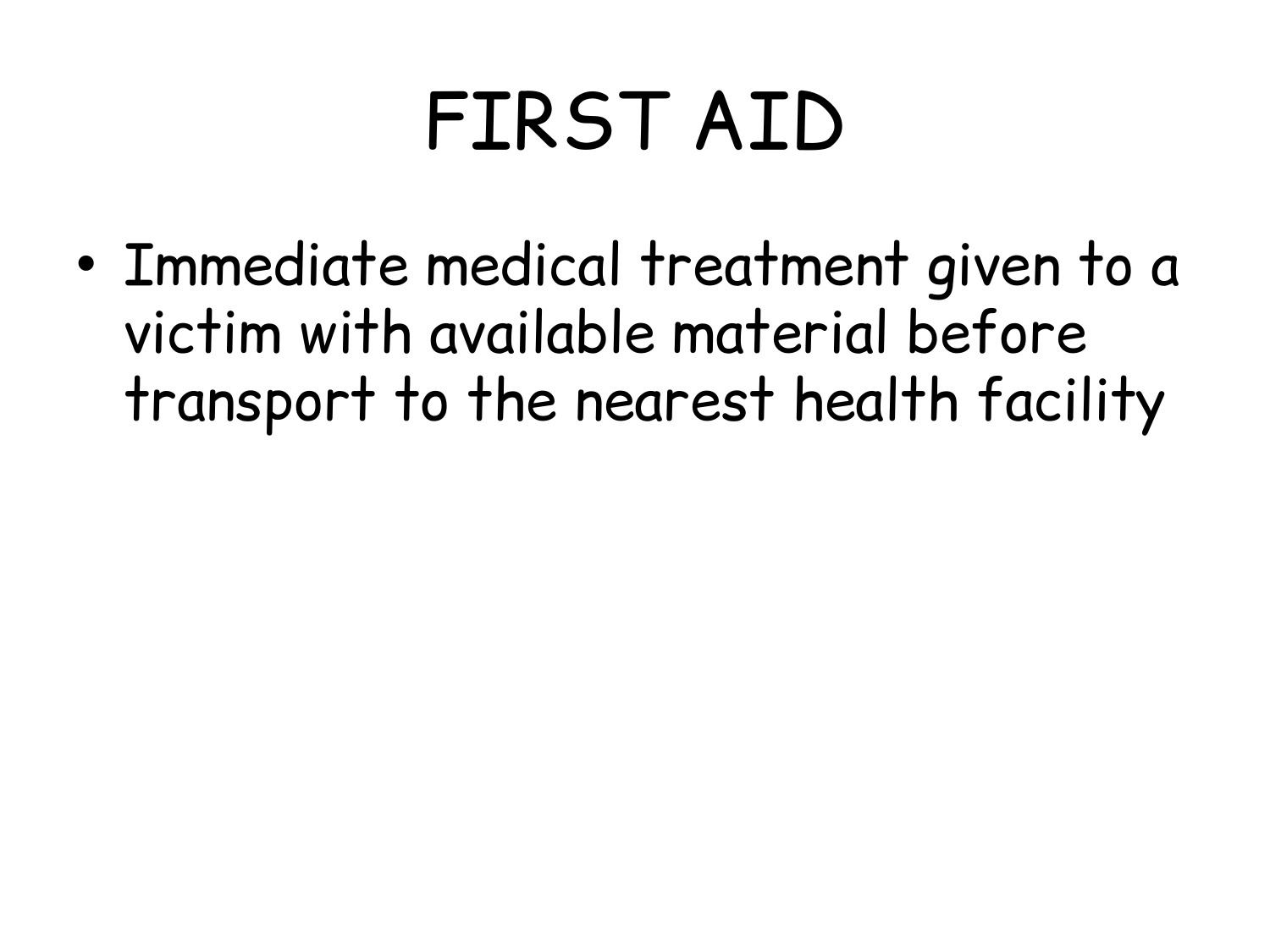

# FIRST AID
Immediate medical treatment given to a victim with available material before transport to the nearest health facility